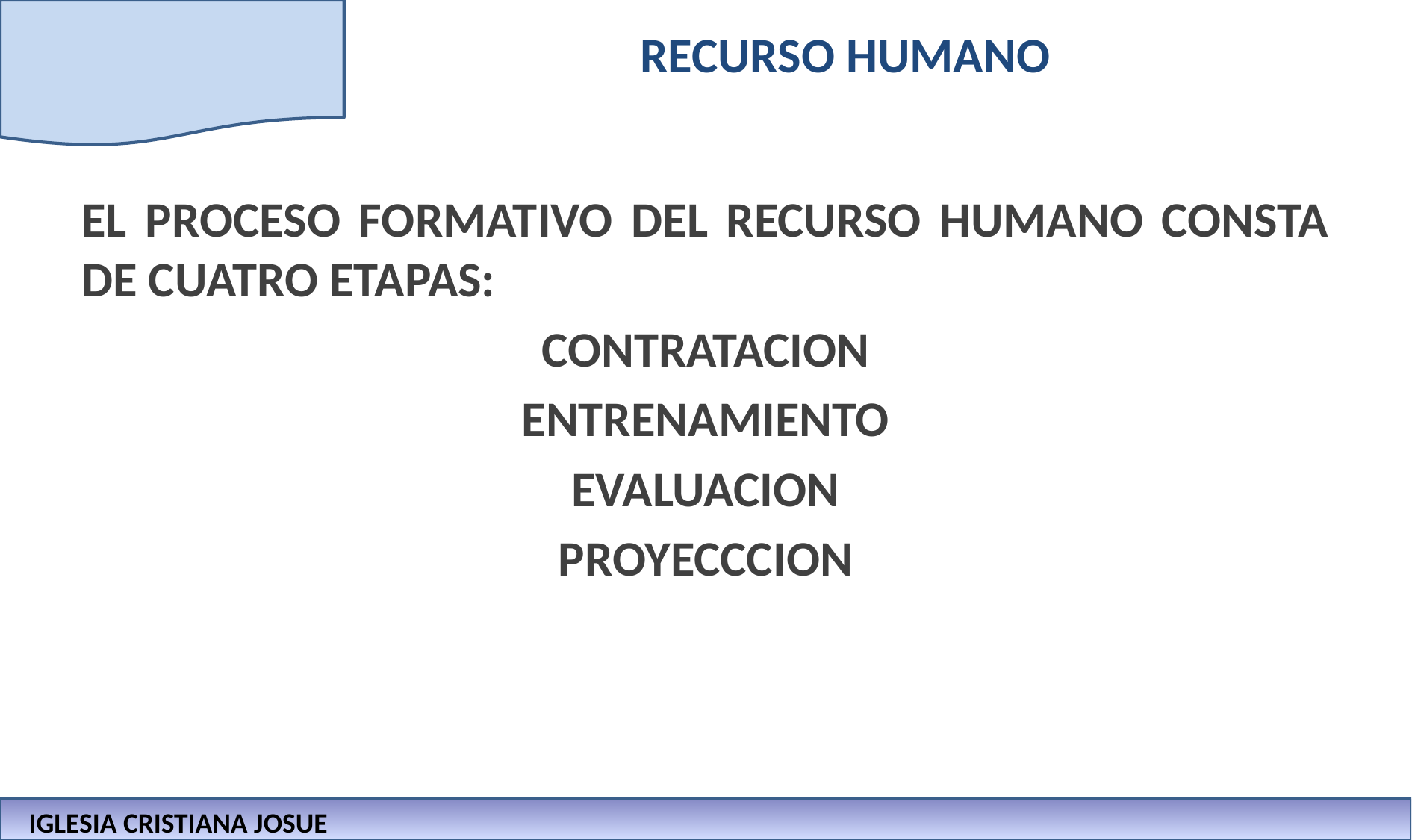

# RECURSO HUMANO
EL PROCESO FORMATIVO DEL RECURSO HUMANO CONSTA DE CUATRO ETAPAS:
CONTRATACION
ENTRENAMIENTO
EVALUACION
PROYECCCION

IGLESIA CRISTIANA JOSUE